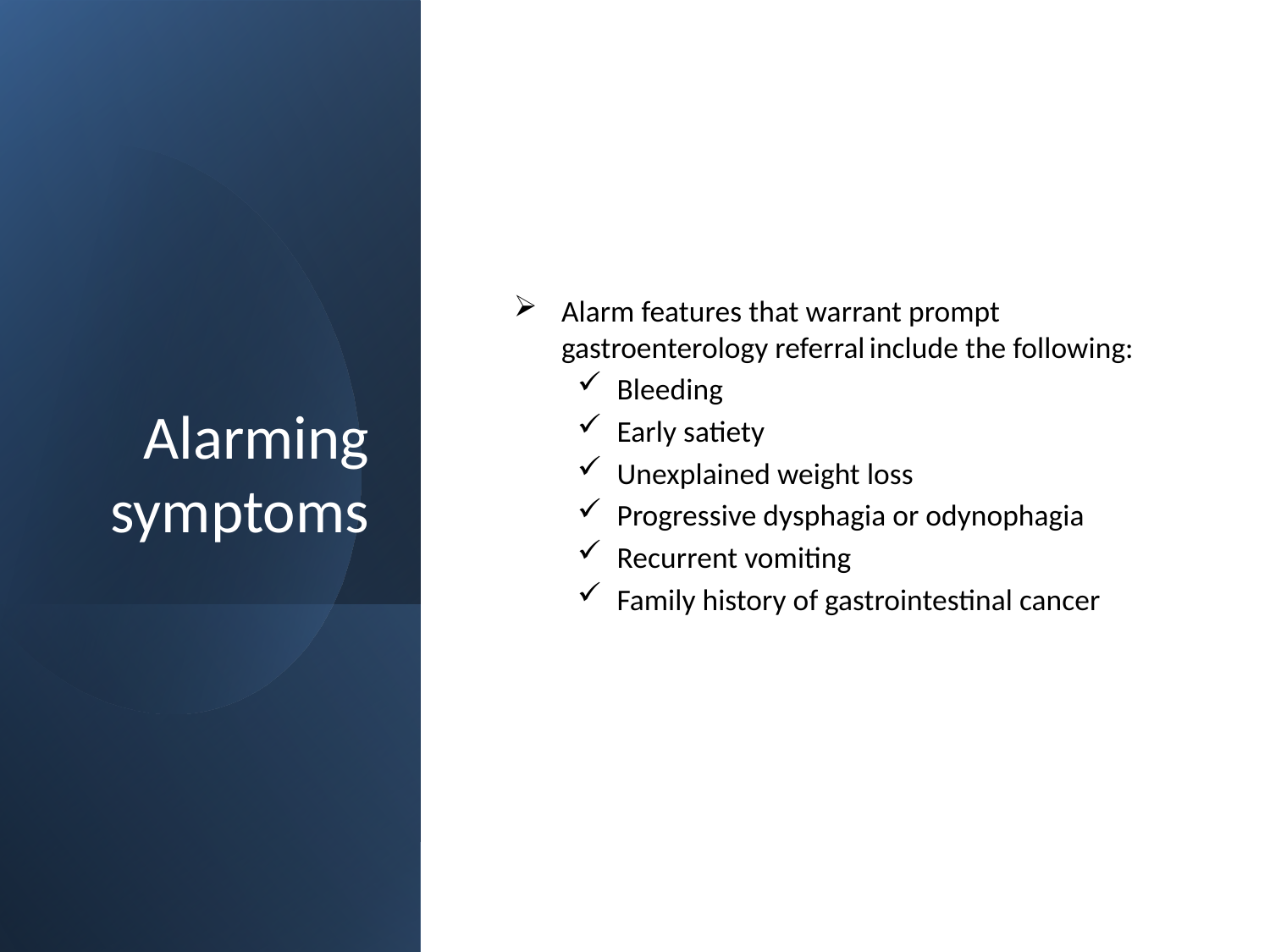

# Alarming symptoms
Alarm features that warrant prompt gastroenterology referral include the following:
Bleeding
Early satiety
Unexplained weight loss
Progressive dysphagia or odynophagia
Recurrent vomiting
Family history of gastrointestinal cancer